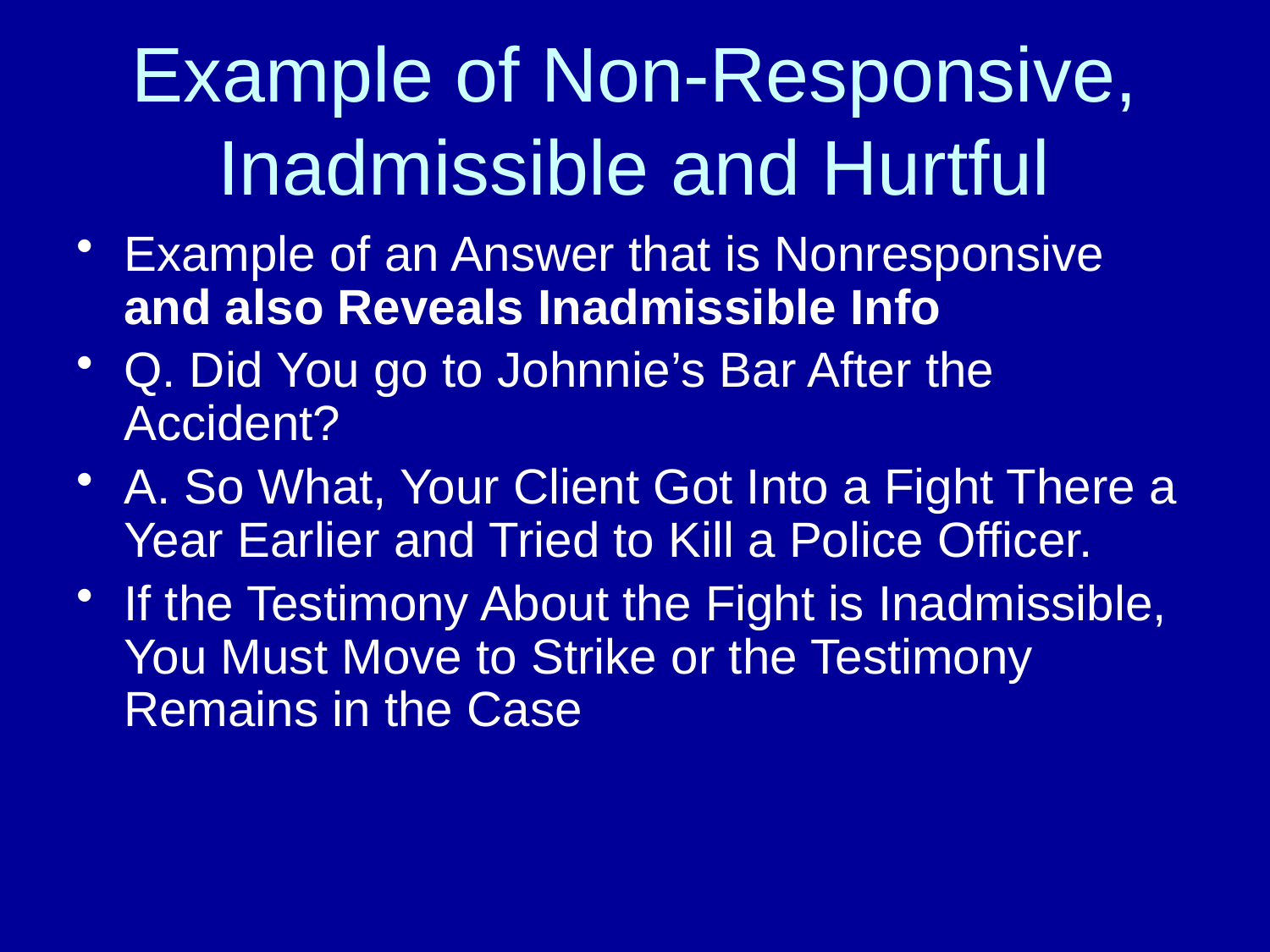

# Example of Non-Responsive, Inadmissible and Hurtful
Example of an Answer that is Nonresponsive and also Reveals Inadmissible Info
Q. Did You go to Johnnie’s Bar After the Accident?
A. So What, Your Client Got Into a Fight There a Year Earlier and Tried to Kill a Police Officer.
If the Testimony About the Fight is Inadmissible, You Must Move to Strike or the Testimony Remains in the Case